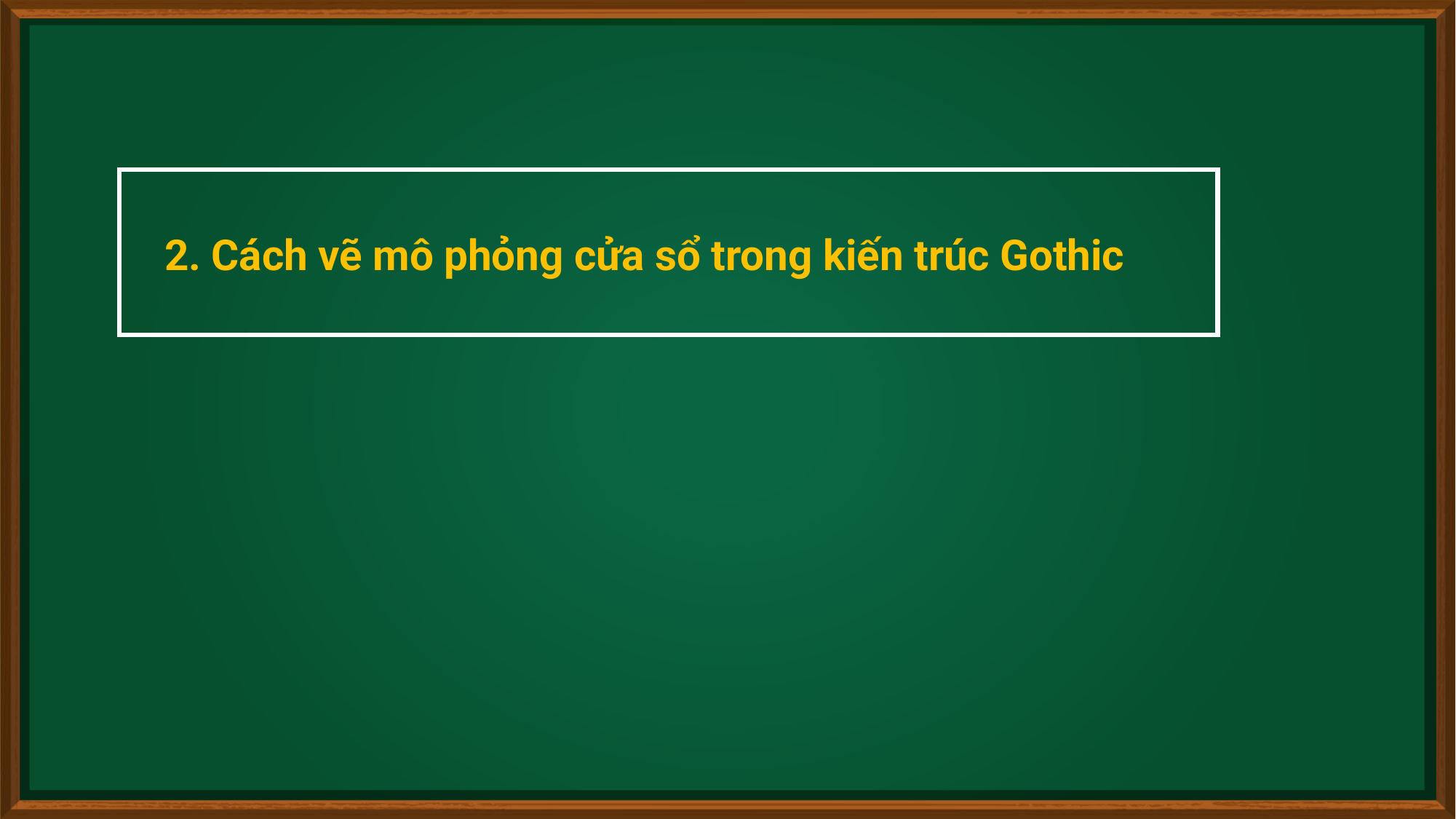

2. Cách vẽ mô phỏng cửa sổ trong kiến trúc Gothic